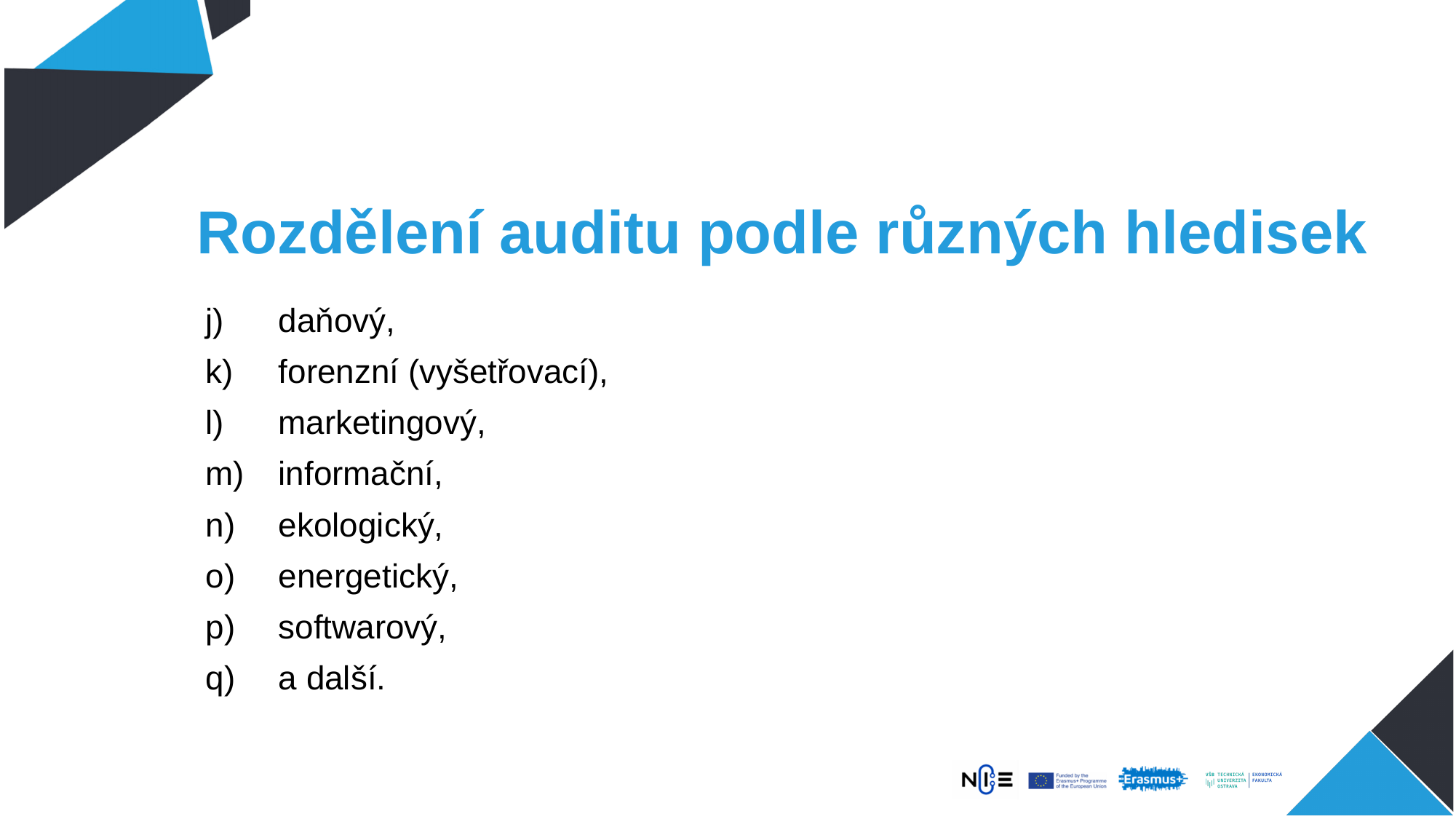

# Rozdělení auditu podle různých hledisek
daňový,
forenzní (vyšetřovací),
marketingový,
informační,
ekologický,
energetický,
softwarový,
a další.